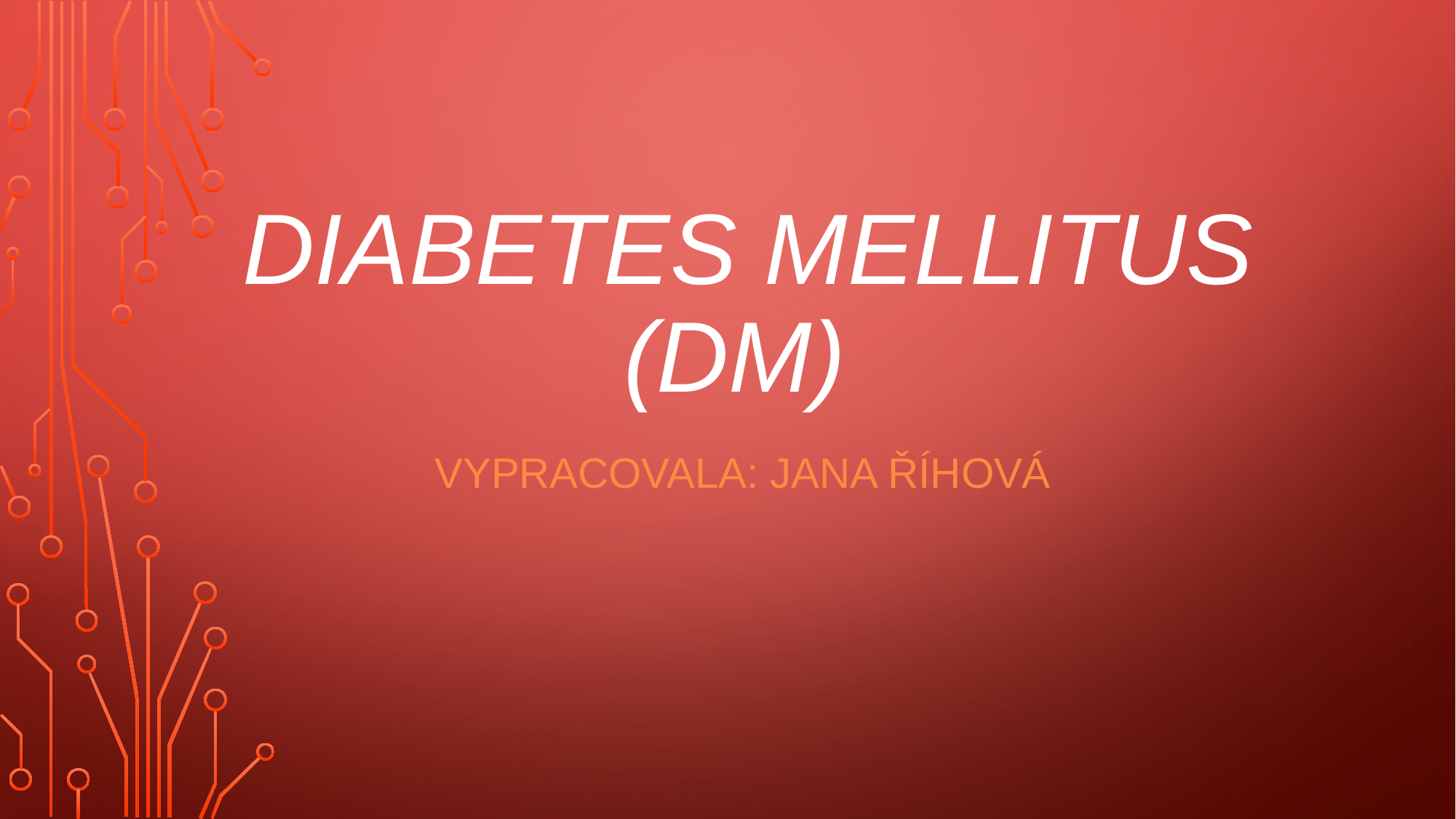

# Diabetes mellitus (dm)
Vypracovala: Jana Říhová